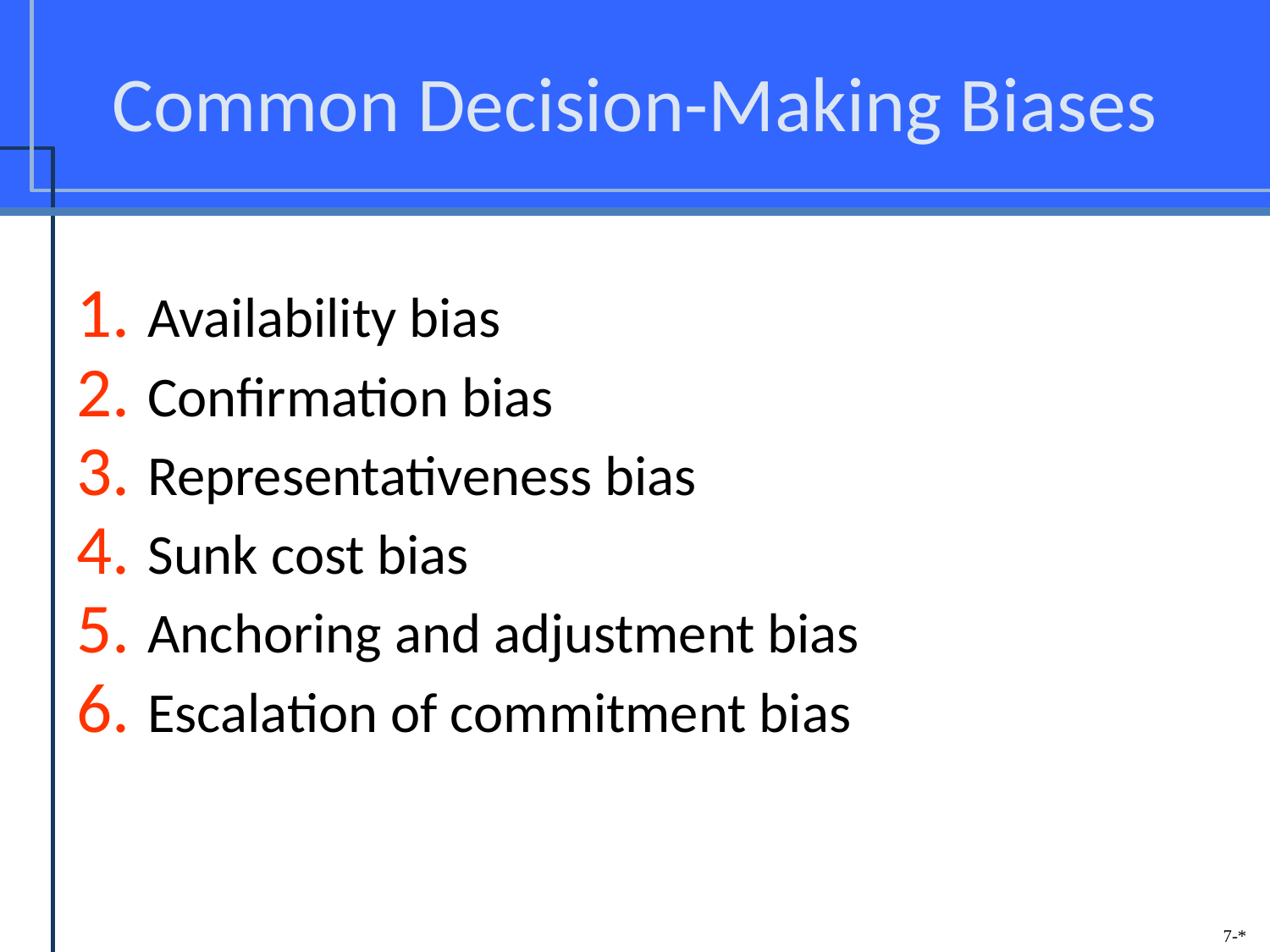

# Common Decision-Making Biases
Availability bias
Confirmation bias
Representativeness bias
Sunk cost bias
Anchoring and adjustment bias
Escalation of commitment bias